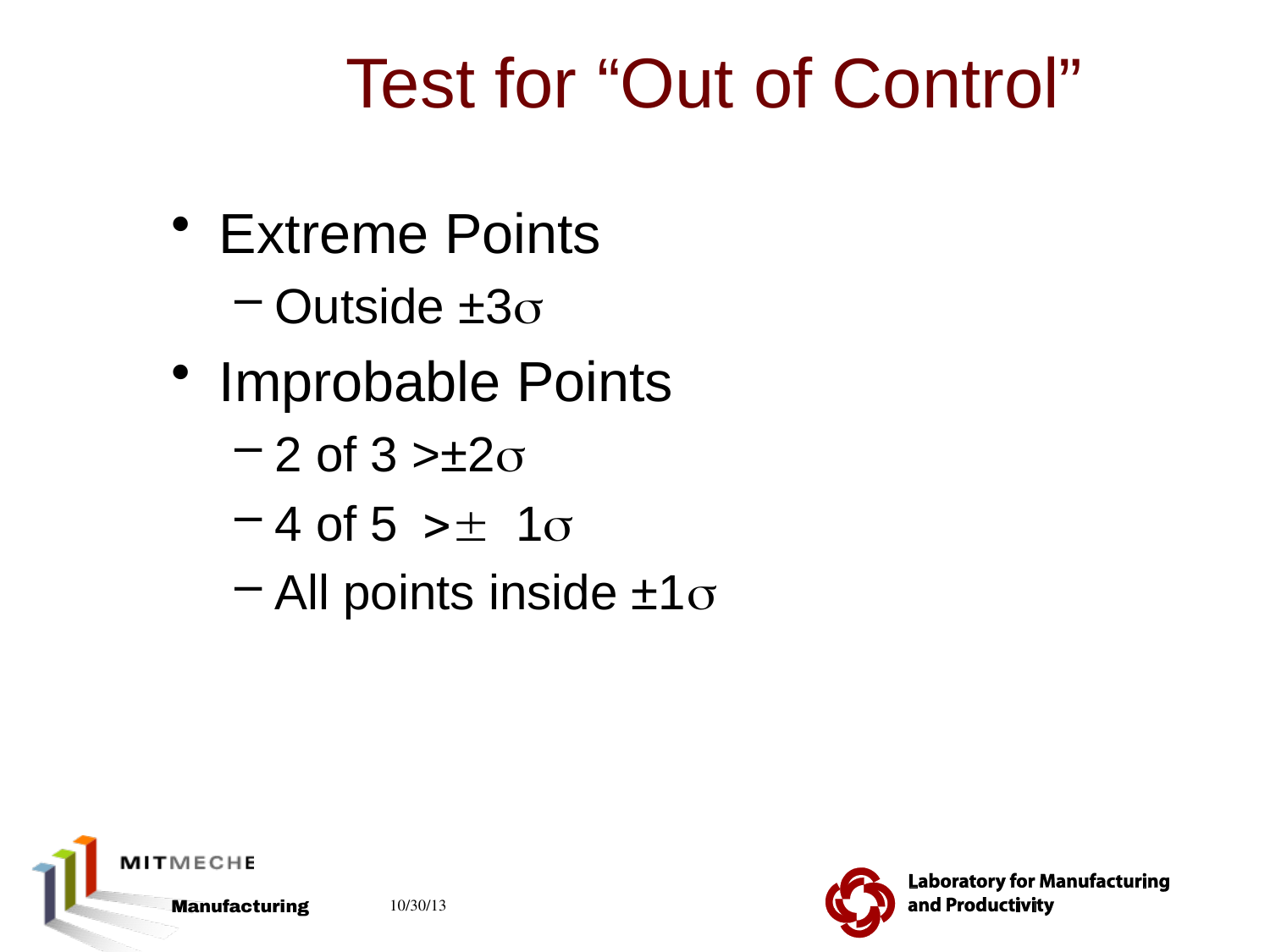

# Test for “Out of Control”
Extreme Points
Outside ±3σ
Improbable Points
2 of 3 >±2σ
4 of 5 >± 1σ
All points inside ±1σ
2.810 Manufacturing Processes and Systems
10/30/13
67